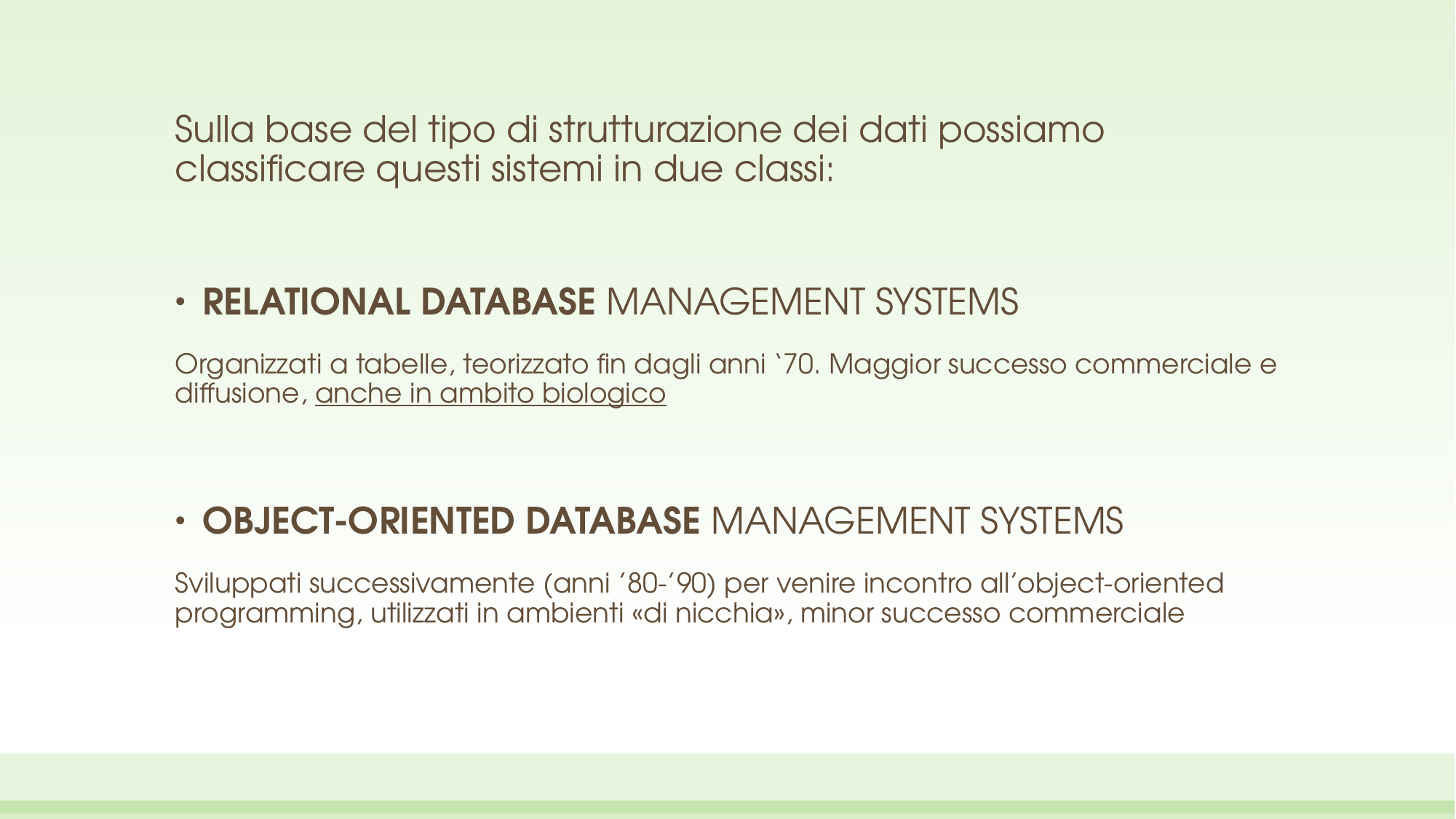

Sulla base del tipo di strutturazione dei dati possiamo classificare questi sistemi in due classi:

RELATIONAL DATABASE MANAGEMENT SYSTEMS
Organizzati a tabelle, teorizzato fin dagli anni ‘70. Maggior successo commerciale e diffusione, anche in ambito biologico

OBJECT-ORIENTED DATABASE MANAGEMENT SYSTEMS
Sviluppati successivamente (anni ’80-’90) per venire incontro all’object-oriented programming, utilizzati in ambienti «di nicchia», minor successo commerciale